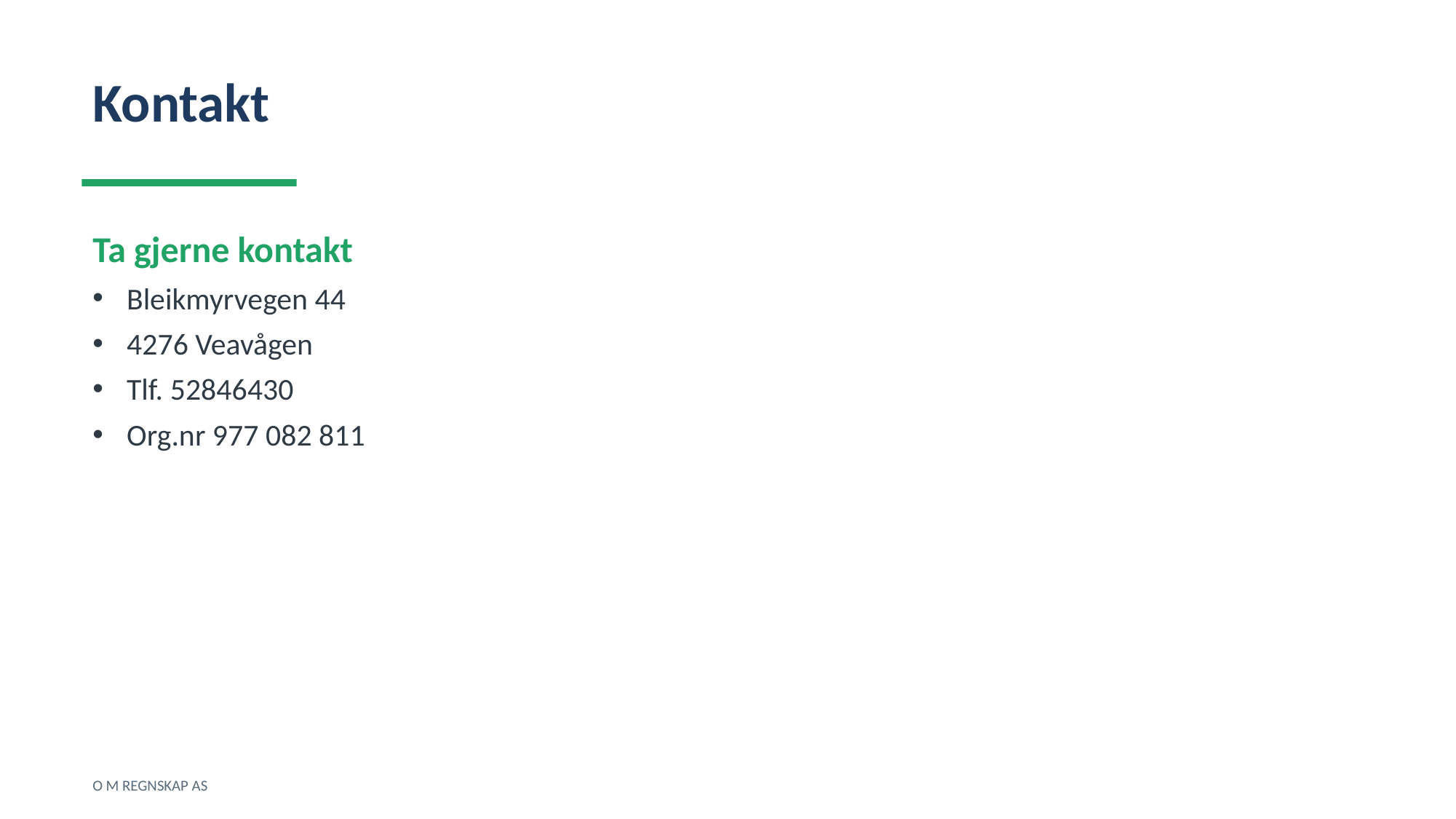

Kontakt

Ta gjerne kontakt
Bleikmyrvegen 44
4276 Veavågen
Tlf. 52846430
Org.nr 977 082 811
O M REGNSKAP AS